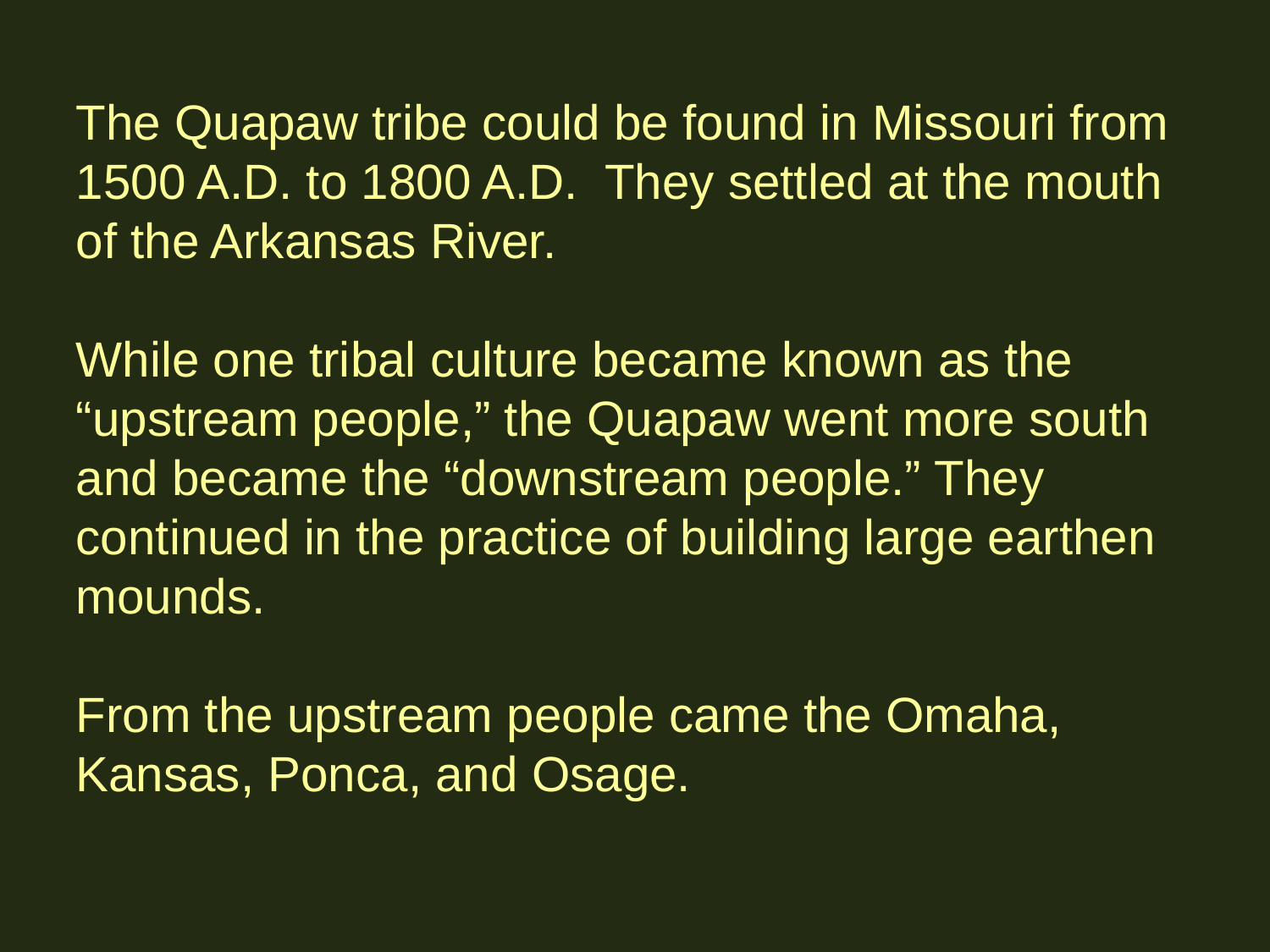

The Quapaw tribe could be found in Missouri from 1500 A.D. to 1800 A.D.  They settled at the mouth of the Arkansas River.

While one tribal culture became known as the “upstream people,” the Quapaw went more south and became the “downstream people.” They continued in the practice of building large earthen mounds.

From the upstream people came the Omaha, Kansas, Ponca, and Osage.